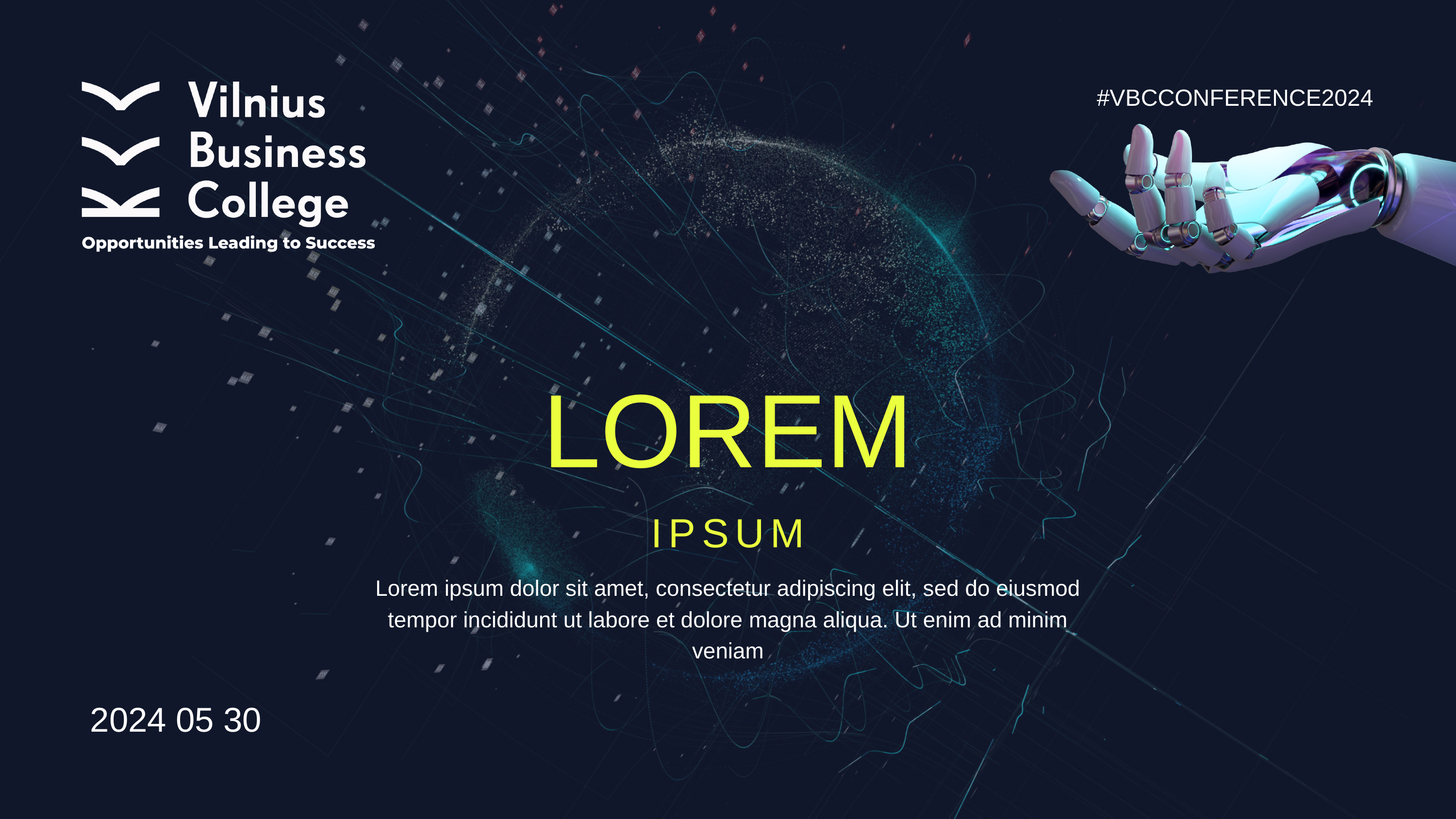

#VBCCONFERENCE2024

LOREM
IPSUM
Lorem ipsum dolor sit amet, consectetur adipiscing elit, sed do eiusmod tempor incididunt ut labore et dolore magna aliqua. Ut enim ad minim veniam
2024 05 30